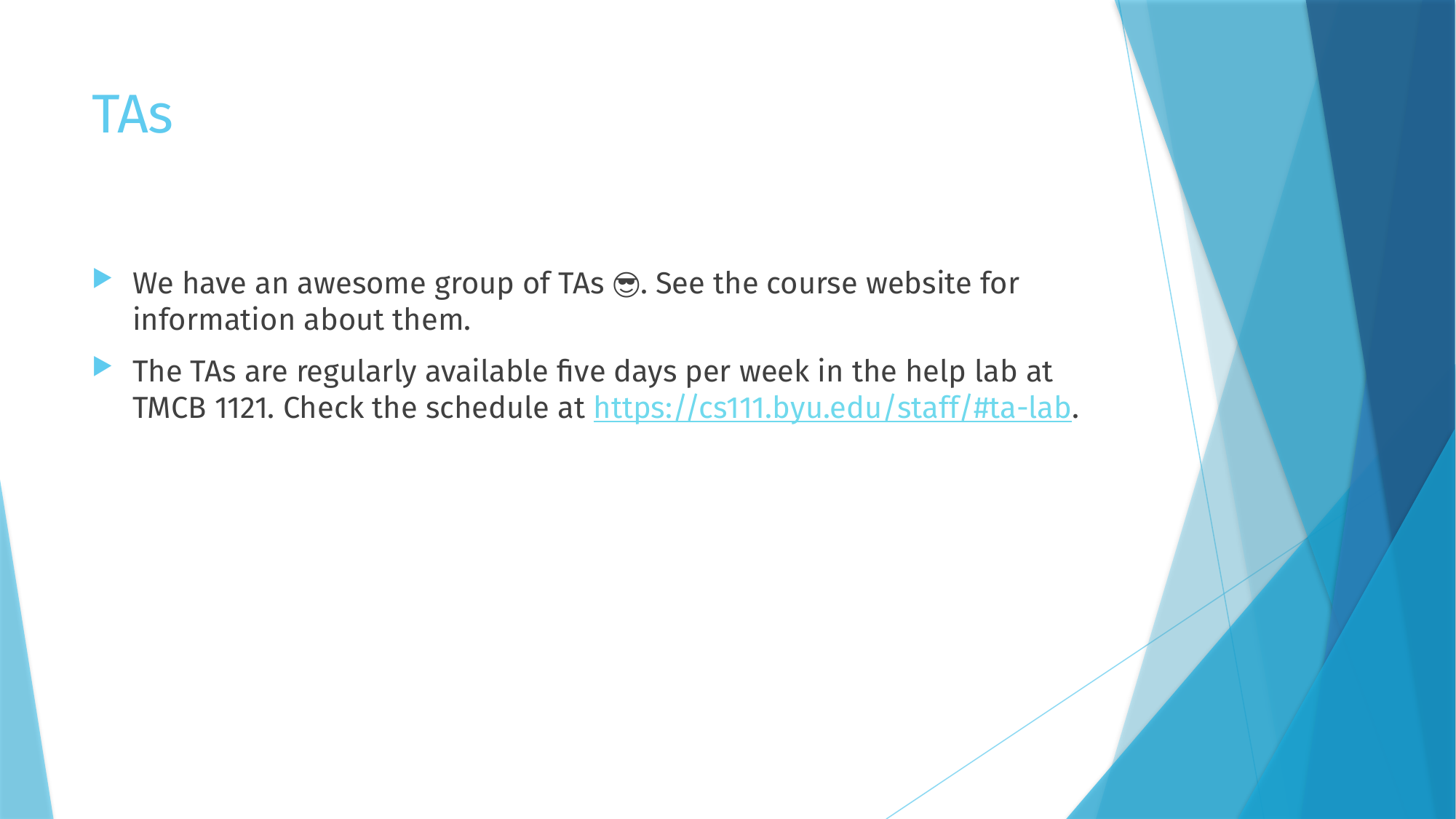

# TAs
We have an awesome group of TAs 😎. See the course website for information about them.
The TAs are regularly available five days per week in the help lab at TMCB 1121. Check the schedule at https://cs111.byu.edu/staff/#ta-lab.